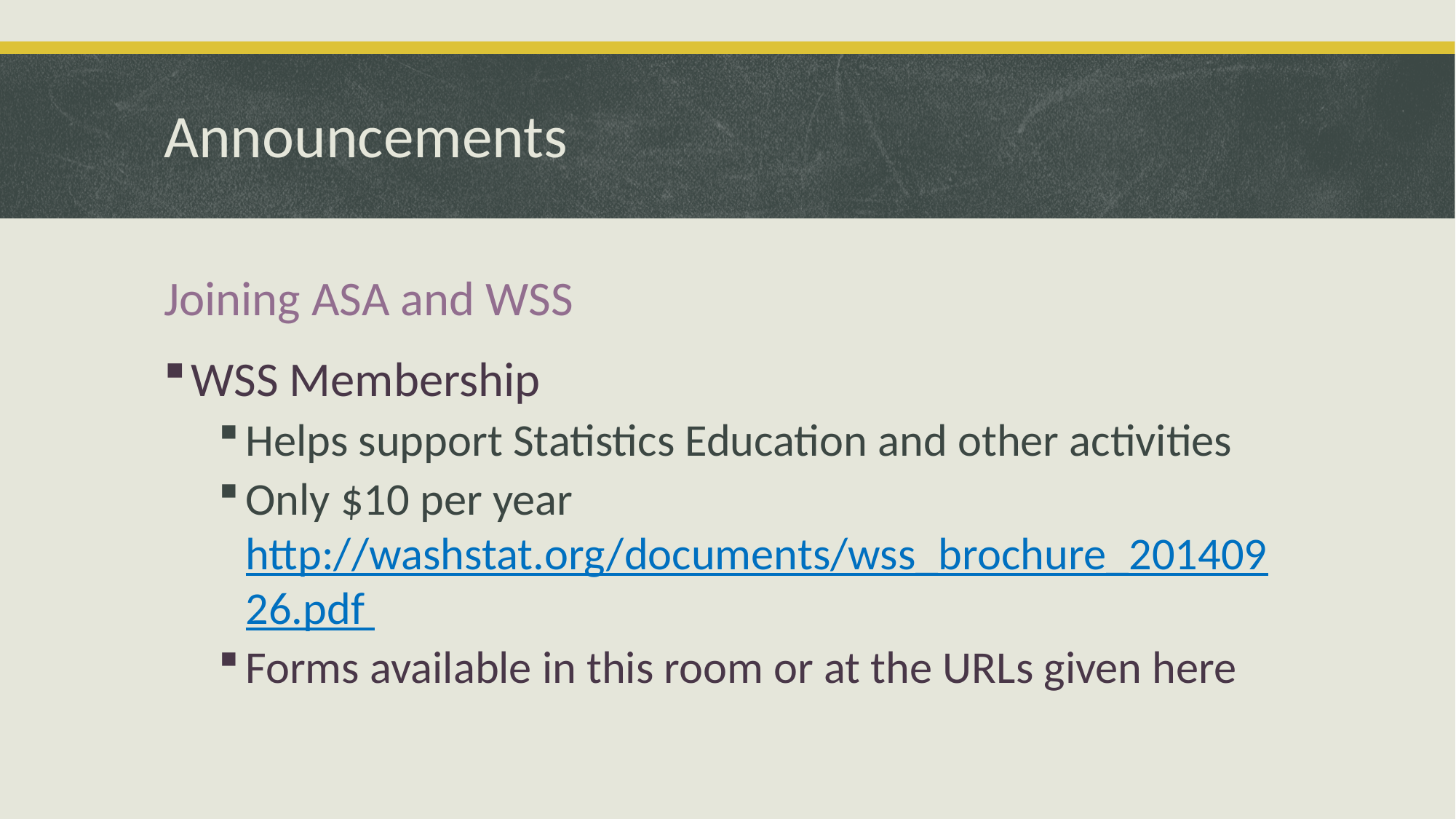

# Announcements
Joining ASA and WSS
WSS Membership
Helps support Statistics Education and other activities
Only $10 per year http://washstat.org/documents/wss_brochure_20140926.pdf
Forms available in this room or at the URLs given here